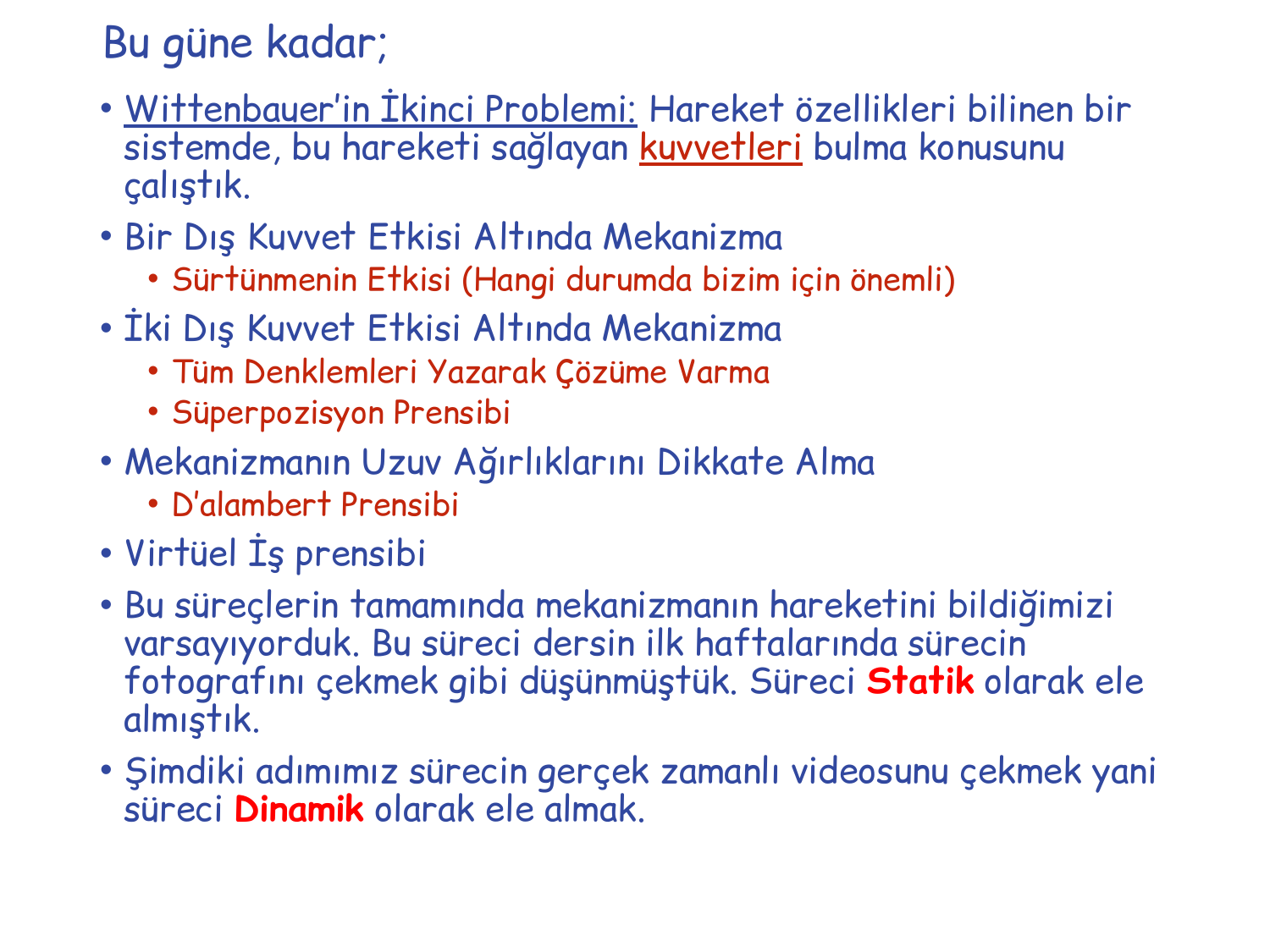

# Bu güne kadar;
Wittenbauer’in İkinci Problemi: Hareket özellikleri bilinen bir sistemde, bu hareketi sağlayan kuvvetleri bulma konusunu çalıştık.
Bir Dış Kuvvet Etkisi Altında Mekanizma
Sürtünmenin Etkisi (Hangi durumda bizim için önemli)
İki Dış Kuvvet Etkisi Altında Mekanizma
Tüm Denklemleri Yazarak Çözüme Varma
Süperpozisyon Prensibi
Mekanizmanın Uzuv Ağırlıklarını Dikkate Alma
D’alambert Prensibi
Virtüel İş prensibi
Bu süreçlerin tamamında mekanizmanın hareketini bildiğimizi varsayıyorduk. Bu süreci dersin ilk haftalarında sürecin fotografını çekmek gibi düşünmüştük. Süreci Statik olarak ele almıştık.
Şimdiki adımımız sürecin gerçek zamanlı videosunu çekmek yani süreci Dinamik olarak ele almak.